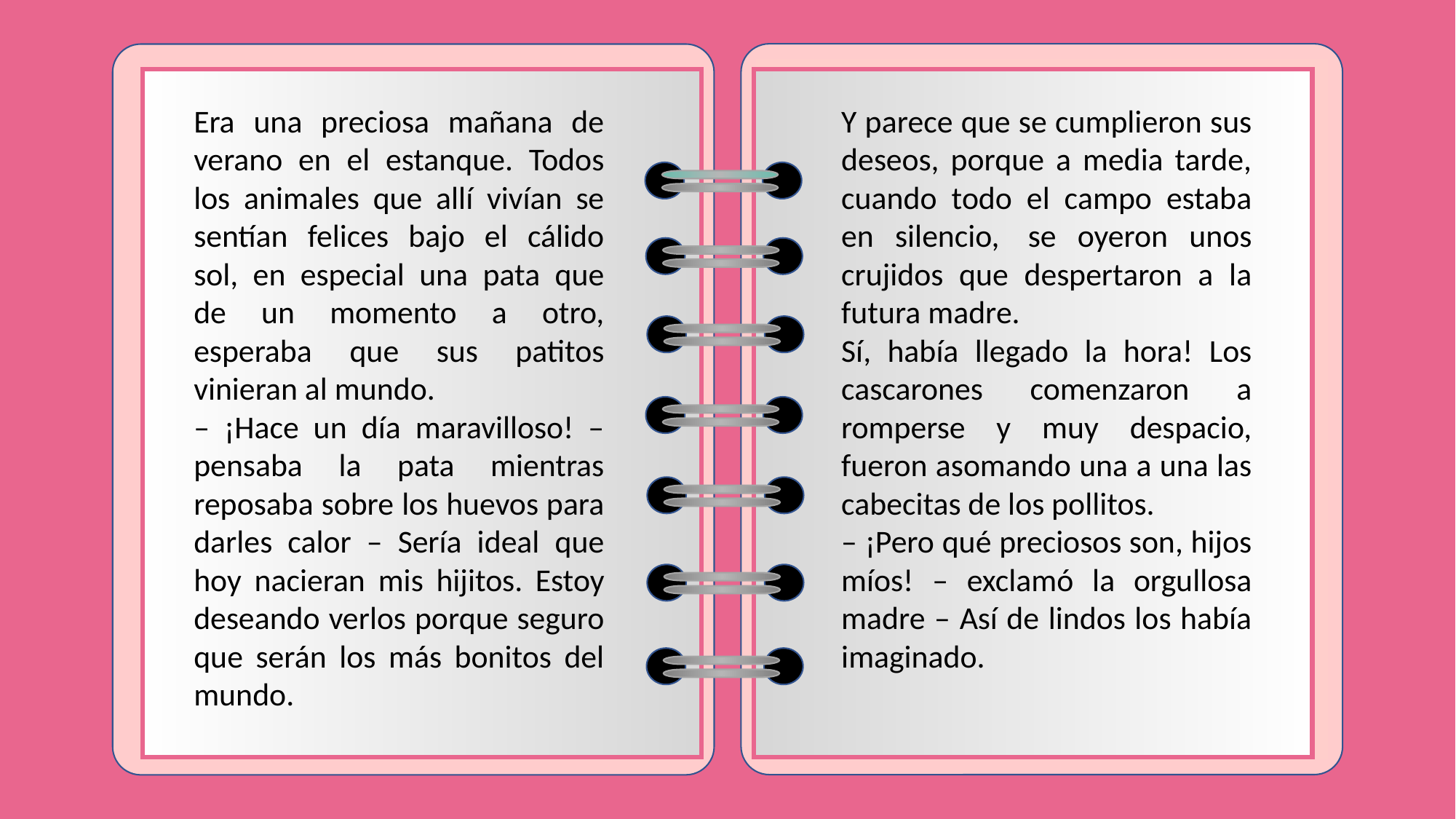

Era una preciosa mañana de verano en el estanque. Todos los animales que allí vivían se sentían felices bajo el cálido sol, en especial una pata que de un momento a otro, esperaba que sus patitos vinieran al mundo.
– ¡Hace un día maravilloso! – pensaba la pata mientras reposaba sobre los huevos para darles calor – Sería ideal que hoy nacieran mis hijitos. Estoy deseando verlos porque seguro que serán los más bonitos del mundo.

Y parece que se cumplieron sus deseos, porque a media tarde, cuando todo el campo estaba en silencio,  se oyeron unos crujidos que despertaron a la futura madre.
Sí, había llegado la hora! Los cascarones comenzaron a romperse y muy despacio, fueron asomando una a una las cabecitas de los pollitos.
– ¡Pero qué preciosos son, hijos míos! – exclamó la orgullosa madre – Así de lindos los había imaginado.